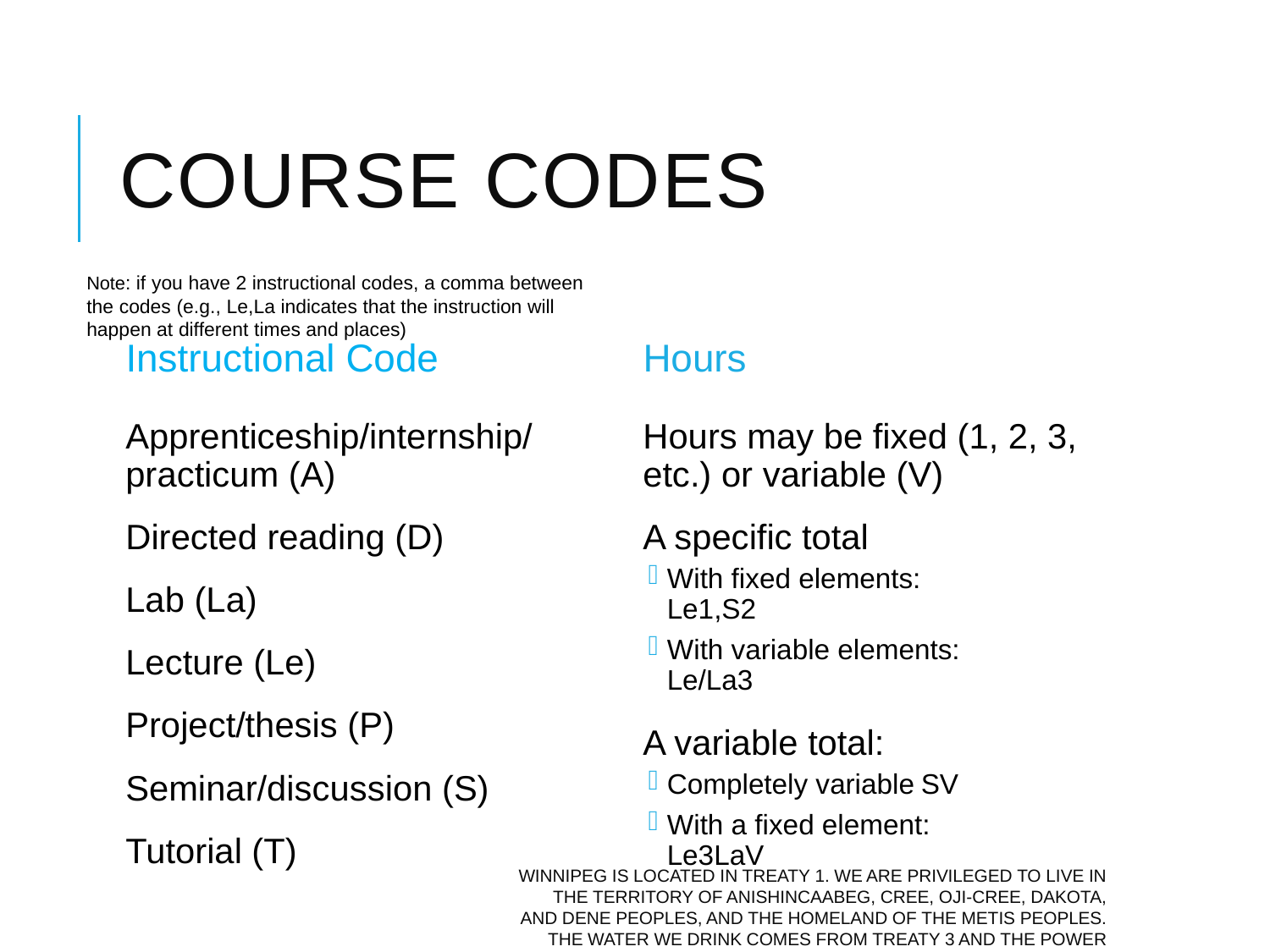

# Course Codes
Note: if you have 2 instructional codes, a comma between the codes (e.g., Le,La indicates that the instruction will happen at different times and places)
Instructional Code
Hours
Apprenticeship/internship/practicum (A)
Directed reading (D)
Lab (La)
Lecture (Le)
Project/thesis (P)
Seminar/discussion (S)
Tutorial (T)
Hours may be fixed (1, 2, 3, etc.) or variable (V)
A specific total
With fixed elements:	Le1,S2
With variable elements:	Le/La3
A variable total:
Completely variable	SV
With a fixed element:	Le3LaV

Winnipeg is located in Treaty 1. We are privileged to live in the territory of Anishincaabeg, Cree, Oji-Cree, Dakota, and Dene Peoples, and the homeland of the Metis Peoples. The water we drink comes from Treaty 3 and the power we use comes from Treaty 5 and beyond